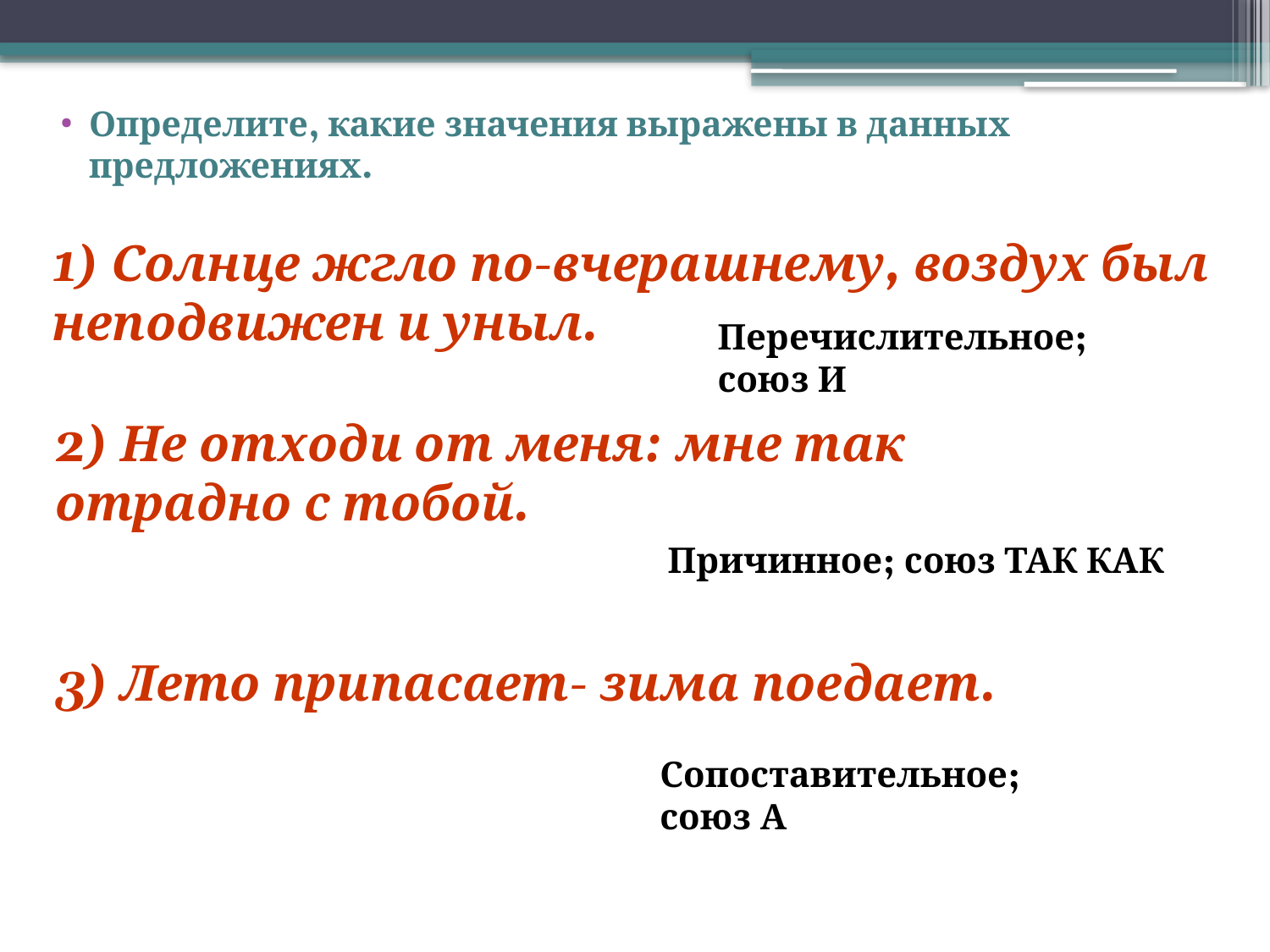

Определите, какие значения выражены в данных предложениях.
1) Солнце жгло по-вчерашнему, воздух был
неподвижен и уныл.
Перечислительное;
союз И
2) Не отходи от меня: мне так отрадно с тобой.
Причинное; союз ТАК КАК
3) Лето припасает- зима поедает.
Сопоставительное;
союз А